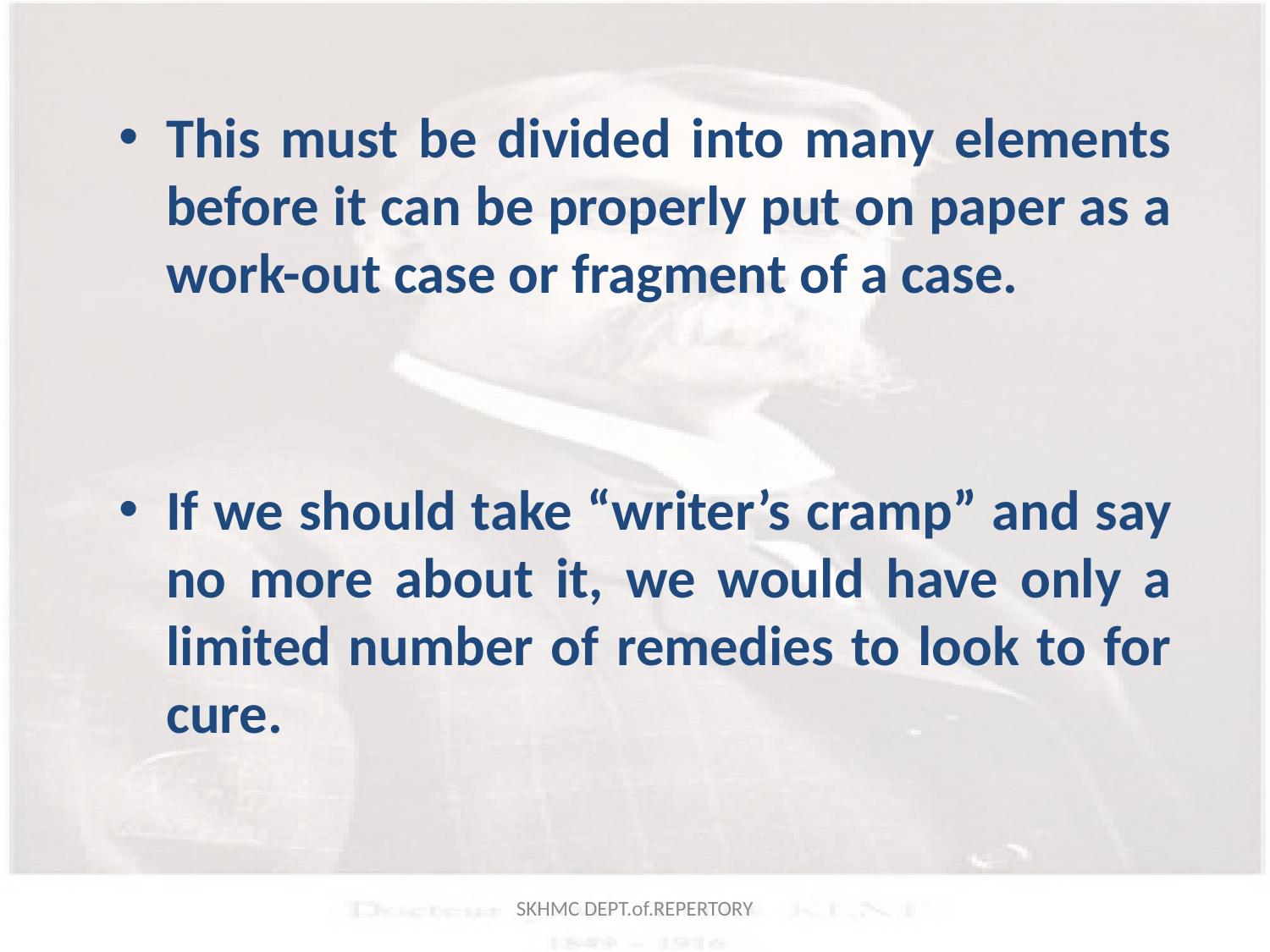

This must be divided into many elements before it can be properly put on paper as a work-out case or fragment of a case.

If we should take “writer’s cramp” and say no more about it, we would have only a limited number of remedies to look to for cure.
SKHMC DEPT.of.REPERTORY